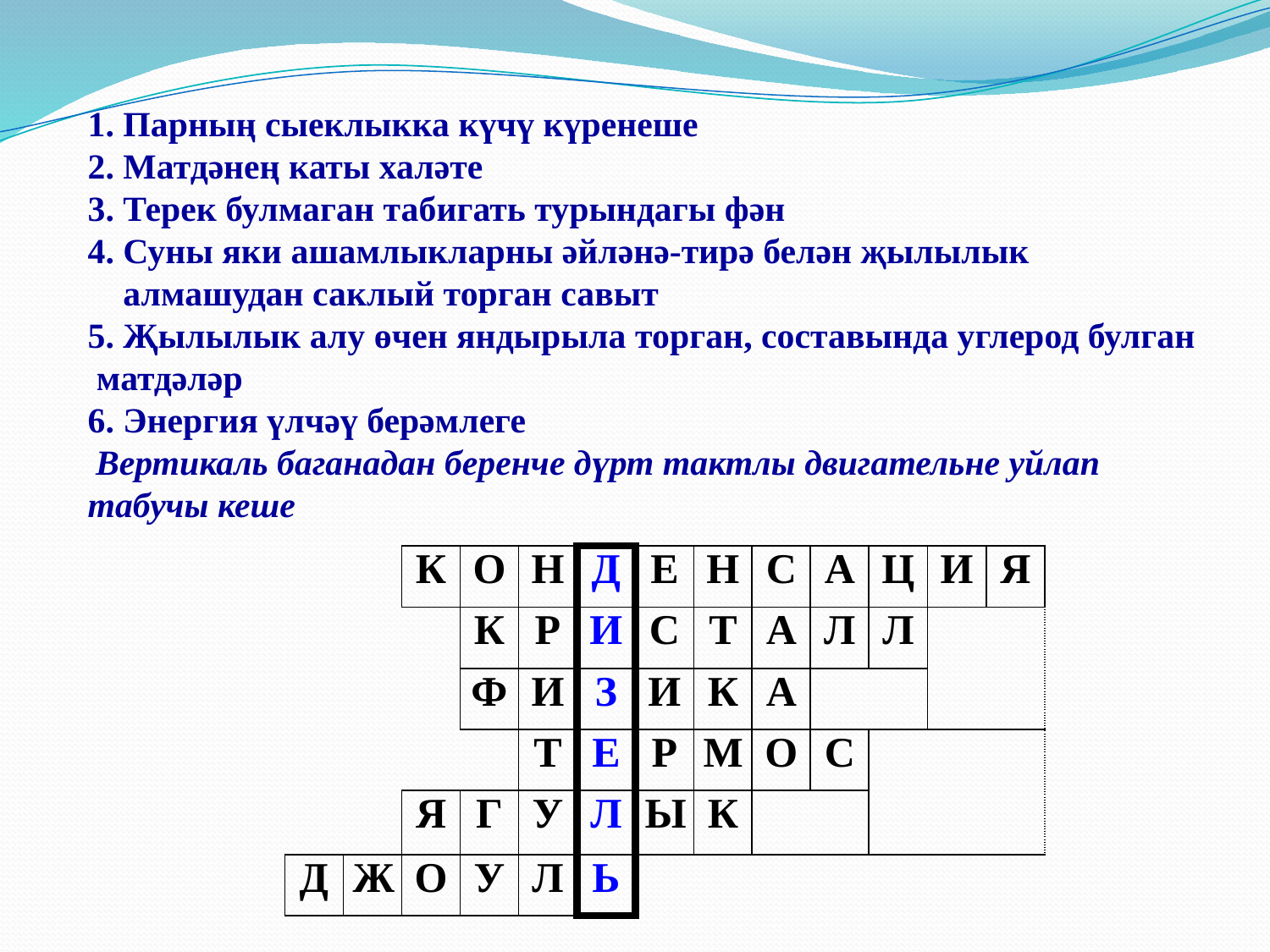

1. Парның сыеклыкка күчү күренеше
2. Матдәнең каты халәте
3. Терек булмаган табигать турындагы фән
4. Суны яки ашамлыкларны әйләнә-тирә белән җылылык
    алмашудан саклый торган савыт
5. Җылылык алу өчен яндырыла торган, составында углерод булган  матдәләр
6. Энергия үлчәү берәмлеге
 Вертикаль баганадан беренче дүрт тактлы двигательне уйлап табучы кеше

|  |  | К | О | Н | Д | Е | Н | С | А | Ц | И | Я |
| --- | --- | --- | --- | --- | --- | --- | --- | --- | --- | --- | --- | --- |
|  |  |  | К | Р | И | С | Т | А | Л | Л |  |  |
|  |  |  | Ф | И | З | И | К | А |  |  |  |  |
|  |  |  |  | Т | Е | Р | М | О | С |  |  |  |
|  |  | Я | Г | У | Л | Ы | К |  |  |  |  |  |
| Д | Ж | О | У | Л | Ь |  |  |  |  |  |  |  |